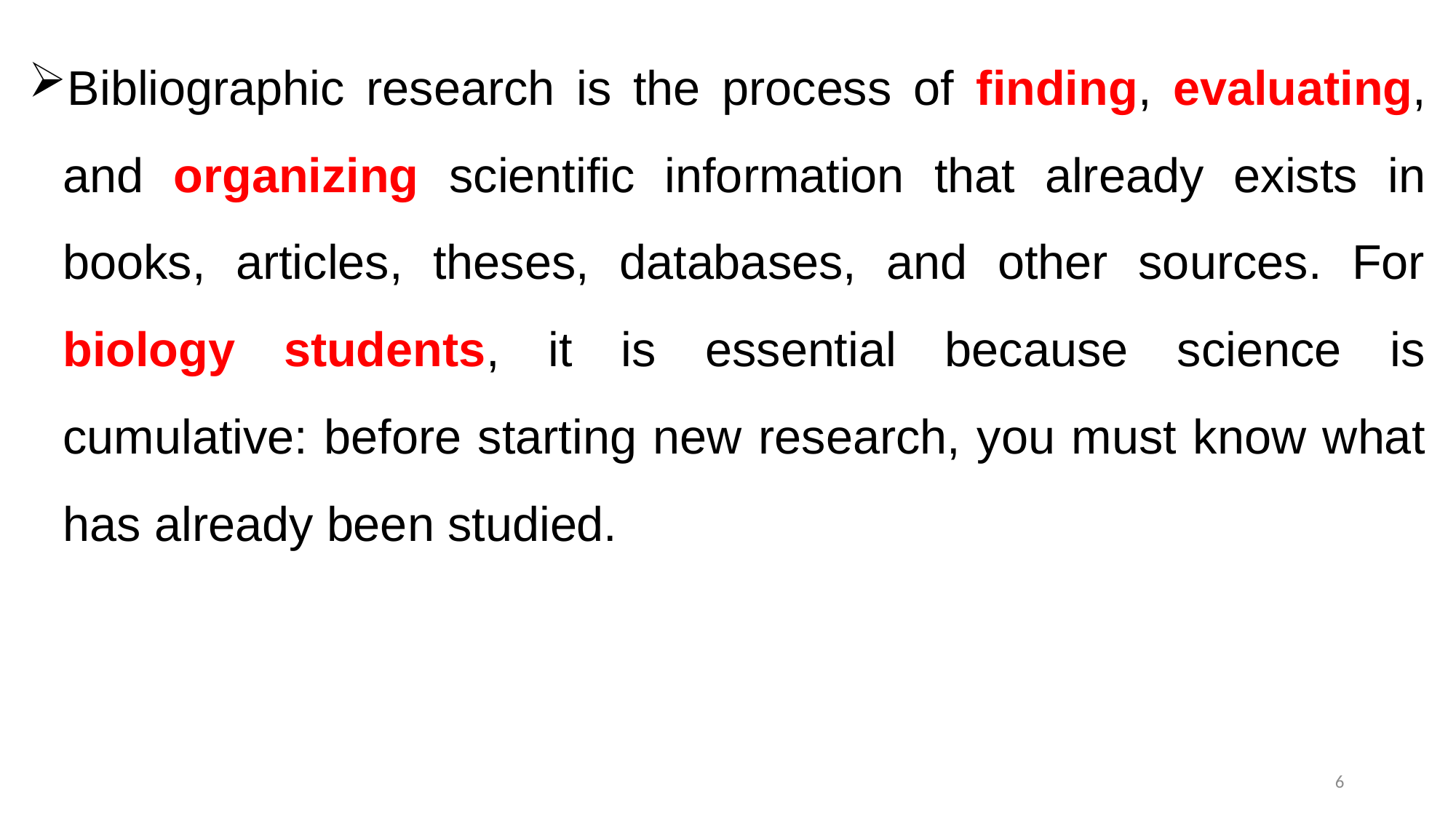

Bibliographic research is the process of finding, evaluating, and organizing scientific information that already exists in books, articles, theses, databases, and other sources. For biology students, it is essential because science is cumulative: before starting new research, you must know what has already been studied.
6